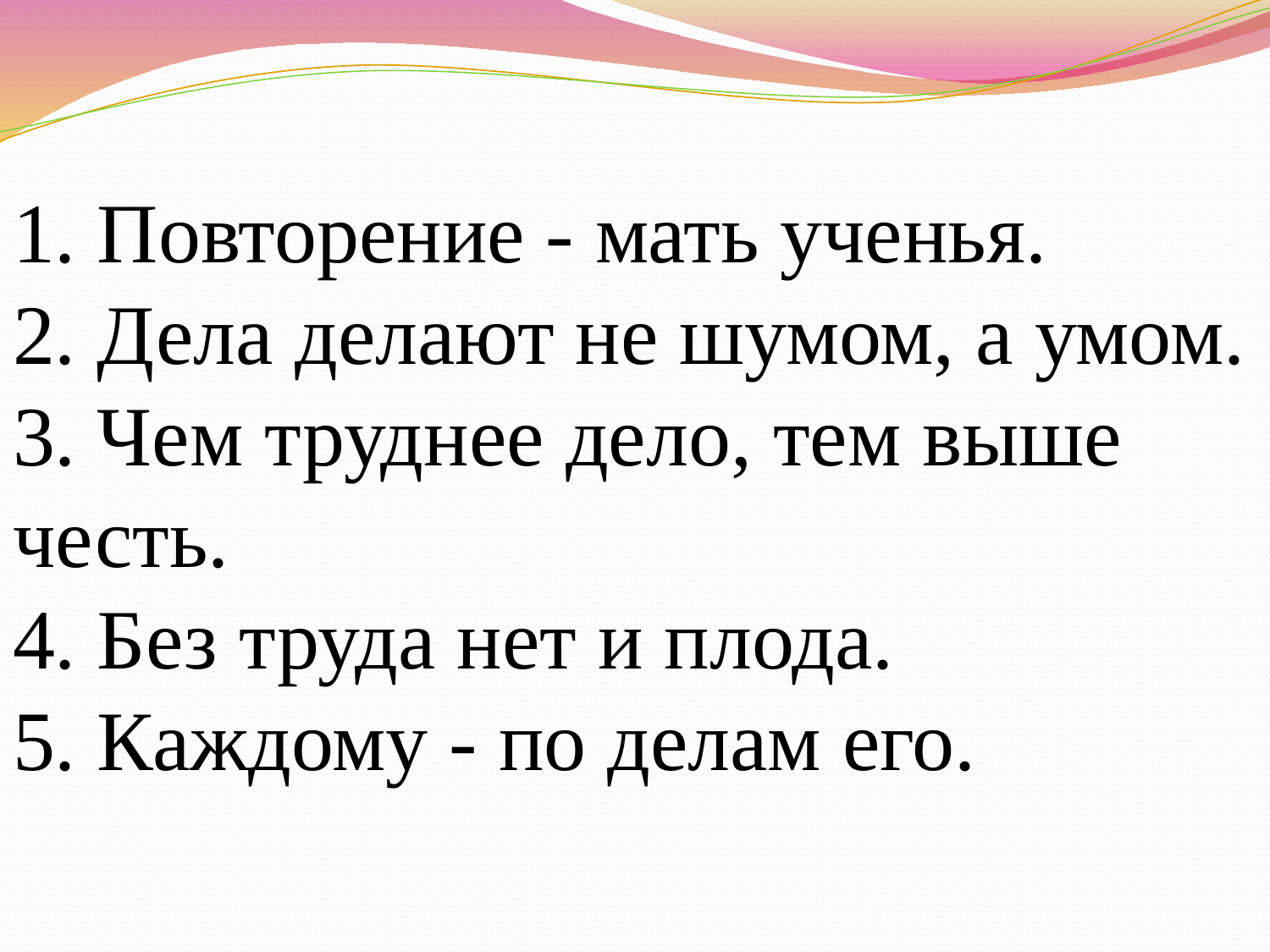

1. Повторение - мать ученья.
2. Дела делают не шумом, а умом.
3. Чем труднее дело, тем выше честь.
4. Без труда нет и плода.
5. Каждому - по делам его.